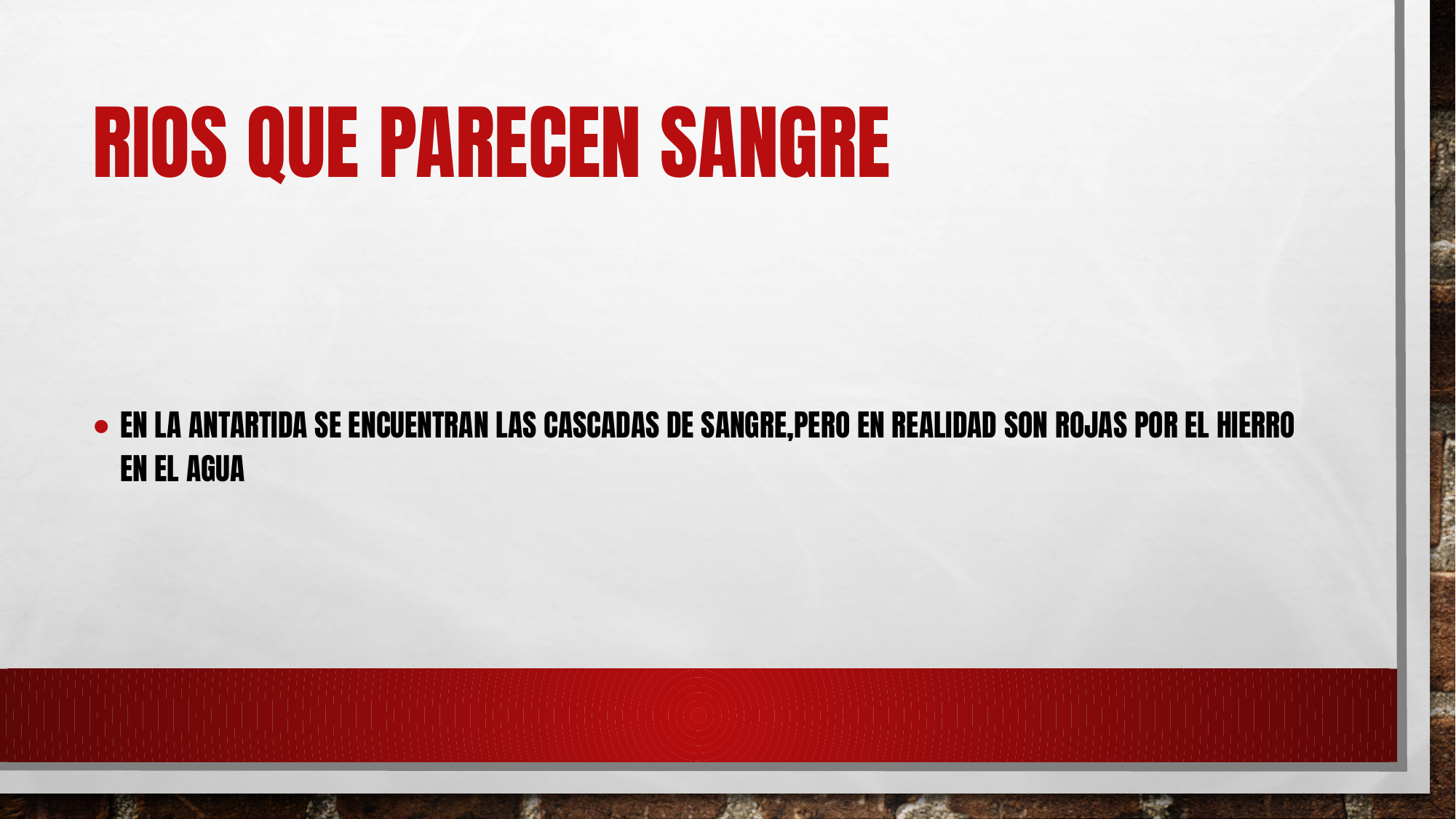

# Rios que parecen sangre
En la antartida se encuentran las cascadas de sangre,pero en realidad son rojas por el hierro en el agua